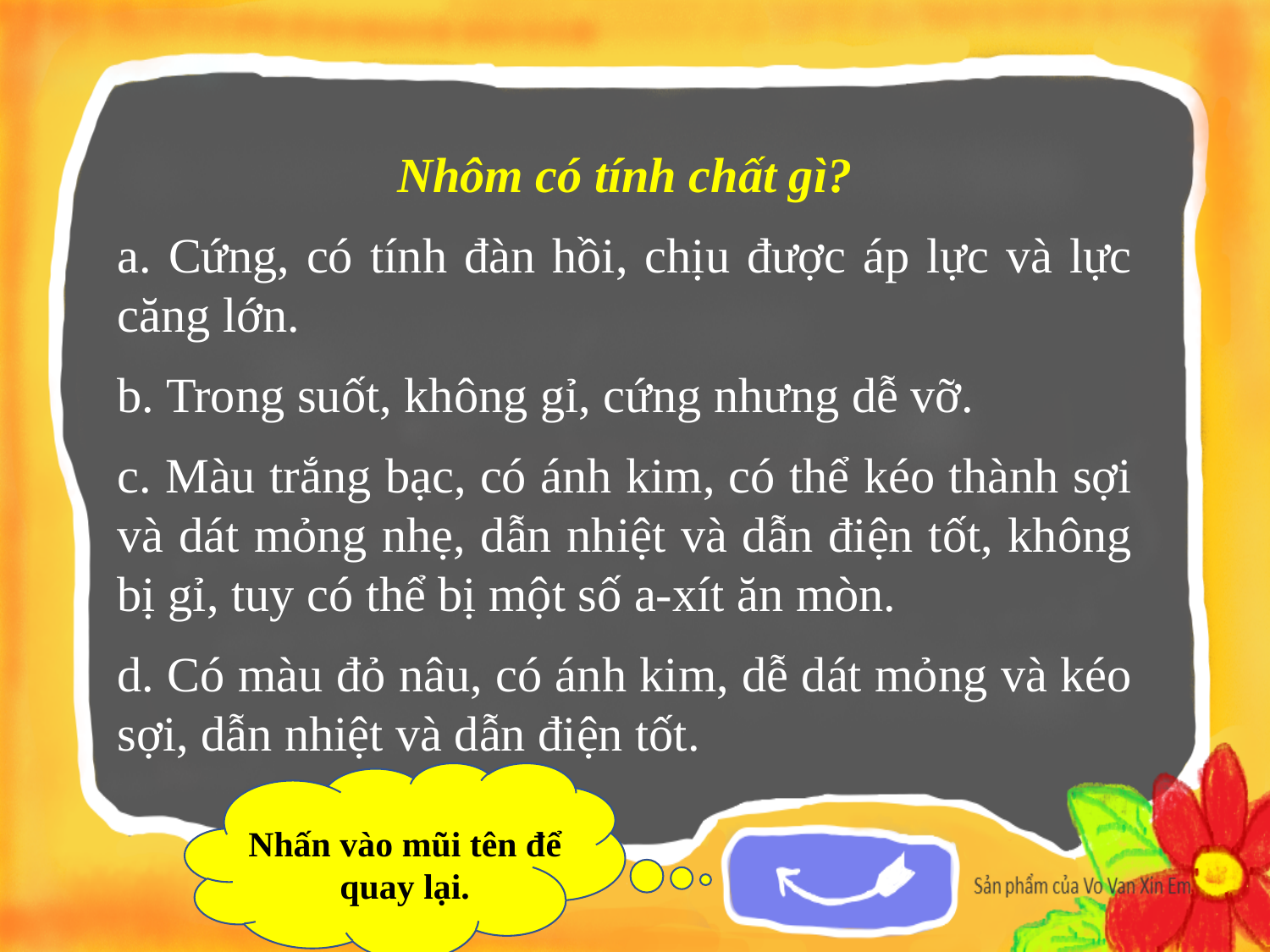

Nhôm có tính chất gì?
a. Cứng, có tính đàn hồi, chịu được áp lực và lực căng lớn.
b. Trong suốt, không gỉ, cứng nhưng dễ vỡ.
c. Màu trắng bạc, có ánh kim, có thể kéo thành sợi và dát mỏng nhẹ, dẫn nhiệt và dẫn điện tốt, không bị gỉ, tuy có thể bị một số a-xít ăn mòn.
d. Có màu đỏ nâu, có ánh kim, dễ dát mỏng và kéo sợi, dẫn nhiệt và dẫn điện tốt.

Nhấn vào mũi tên để quay lại.